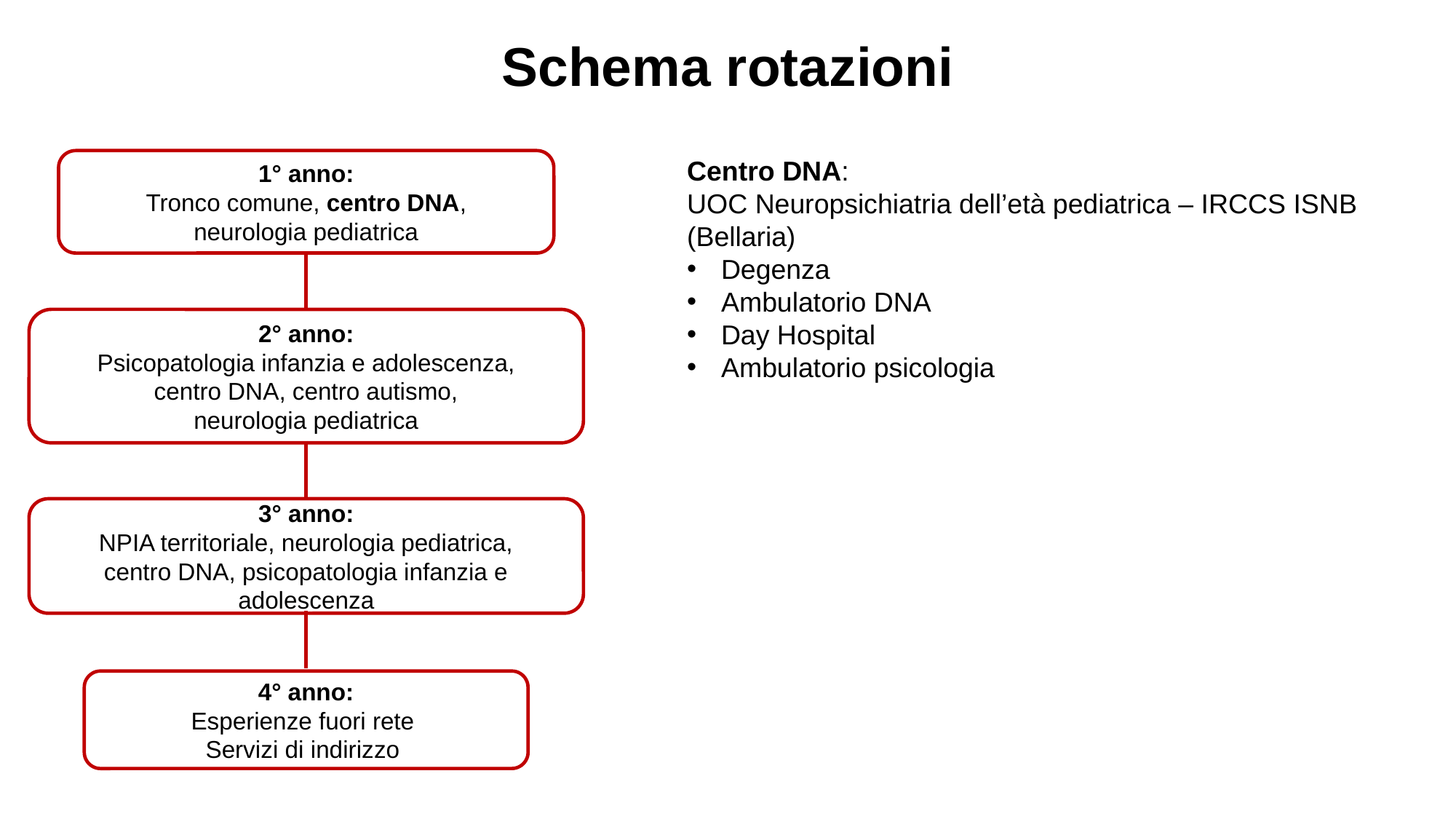

Schema rotazioni
Centro DNA:
UOC Neuropsichiatria dell’età pediatrica – IRCCS ISNB (Bellaria)
Degenza
Ambulatorio DNA
Day Hospital
Ambulatorio psicologia
1° anno:
Tronco comune, centro DNA,
neurologia pediatrica
2° anno:
Psicopatologia infanzia e adolescenza,
centro DNA, centro autismo,
neurologia pediatrica
3° anno:
NPIA territoriale, neurologia pediatrica,
centro DNA, psicopatologia infanzia e adolescenza
4° anno:
Esperienze fuori rete
Servizi di indirizzo